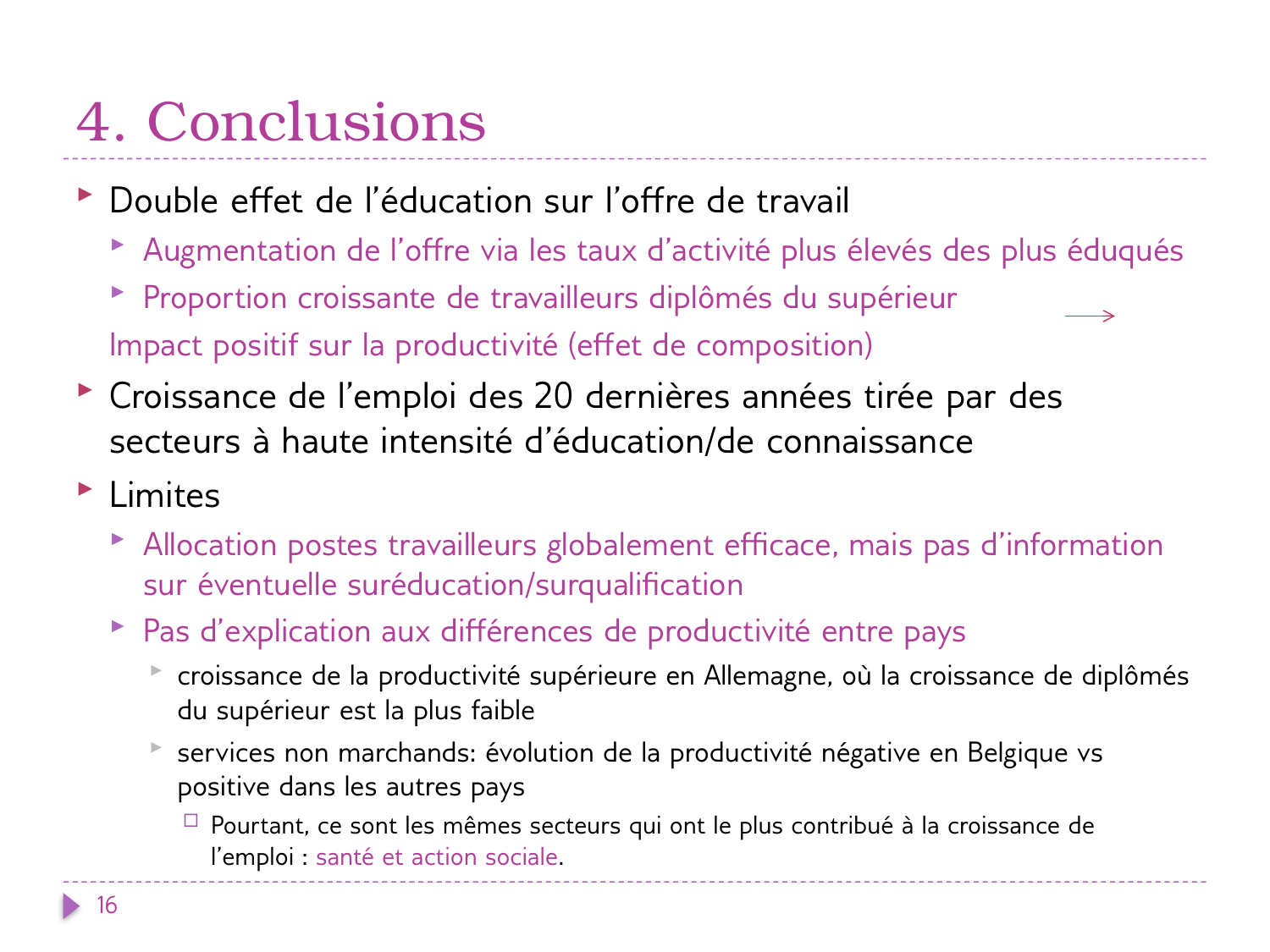

# 4. Conclusions
Double effet de l’éducation sur l’offre de travail
Augmentation de l’offre via les taux d’activité plus élevés des plus éduqués
Proportion croissante de travailleurs diplômés du supérieur
Impact positif sur la productivité (effet de composition)
Croissance de l’emploi des 20 dernières années tirée par des secteurs à haute intensité d’éducation/de connaissance
Limites
Allocation postes travailleurs globalement efficace, mais pas d’information sur éventuelle suréducation/surqualification
Pas d’explication aux différences de productivité entre pays
croissance de la productivité supérieure en Allemagne, où la croissance de diplômés du supérieur est la plus faible
services non marchands: évolution de la productivité négative en Belgique vs positive dans les autres pays
Pourtant, ce sont les mêmes secteurs qui ont le plus contribué à la croissance de l’emploi : santé et action sociale.

16